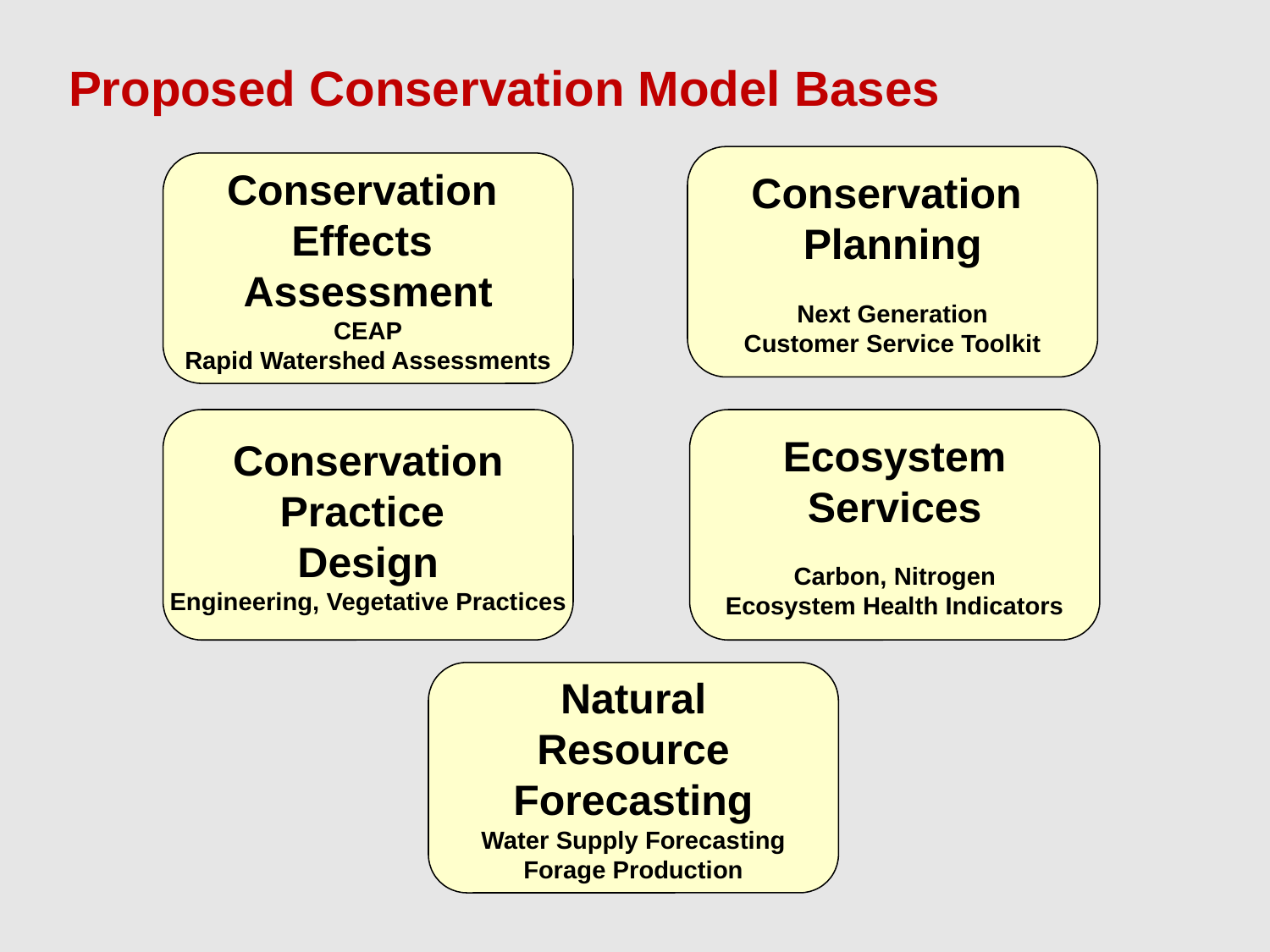

Proposed Conservation Model Bases
Conservation
Planning

Next Generation
Customer Service Toolkit
Conservation
Effects
Assessment
CEAP
Rapid Watershed Assessments
Conservation
Practice
Design
Engineering, Vegetative Practices
Ecosystem
Services

Carbon, Nitrogen
Ecosystem Health Indicators
Natural
Resource
Forecasting
Water Supply Forecasting
Forage Production